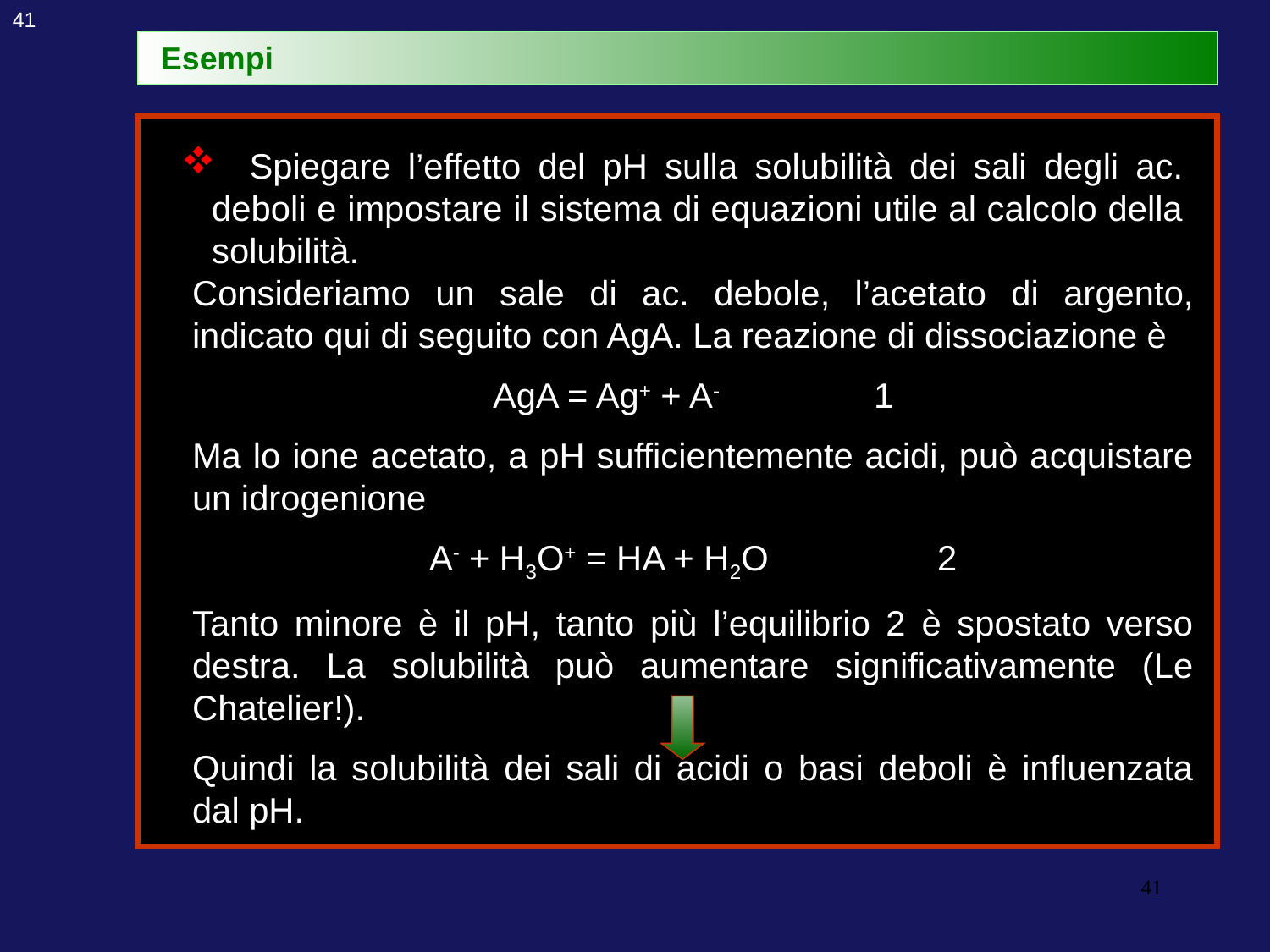

41

Esempi

  Spiegare l’effetto del pH sulla solubilità dei sali degli ac. deboli e impostare il sistema di equazioni utile al calcolo della solubilità.
Consideriamo un sale di ac. debole, l’acetato di argento, indicato qui di seguito con AgA. La reazione di dissociazione è
AgA = Ag+ + A-		1
Ma lo ione acetato, a pH sufficientemente acidi, può acquistare un idrogenione
A- + H3O+ = HA + H2O		2
Tanto minore è il pH, tanto più l’equilibrio 2 è spostato verso destra. La solubilità può aumentare significativamente (Le Chatelier!).
Quindi la solubilità dei sali di acidi o basi deboli è influenzata dal pH.

41